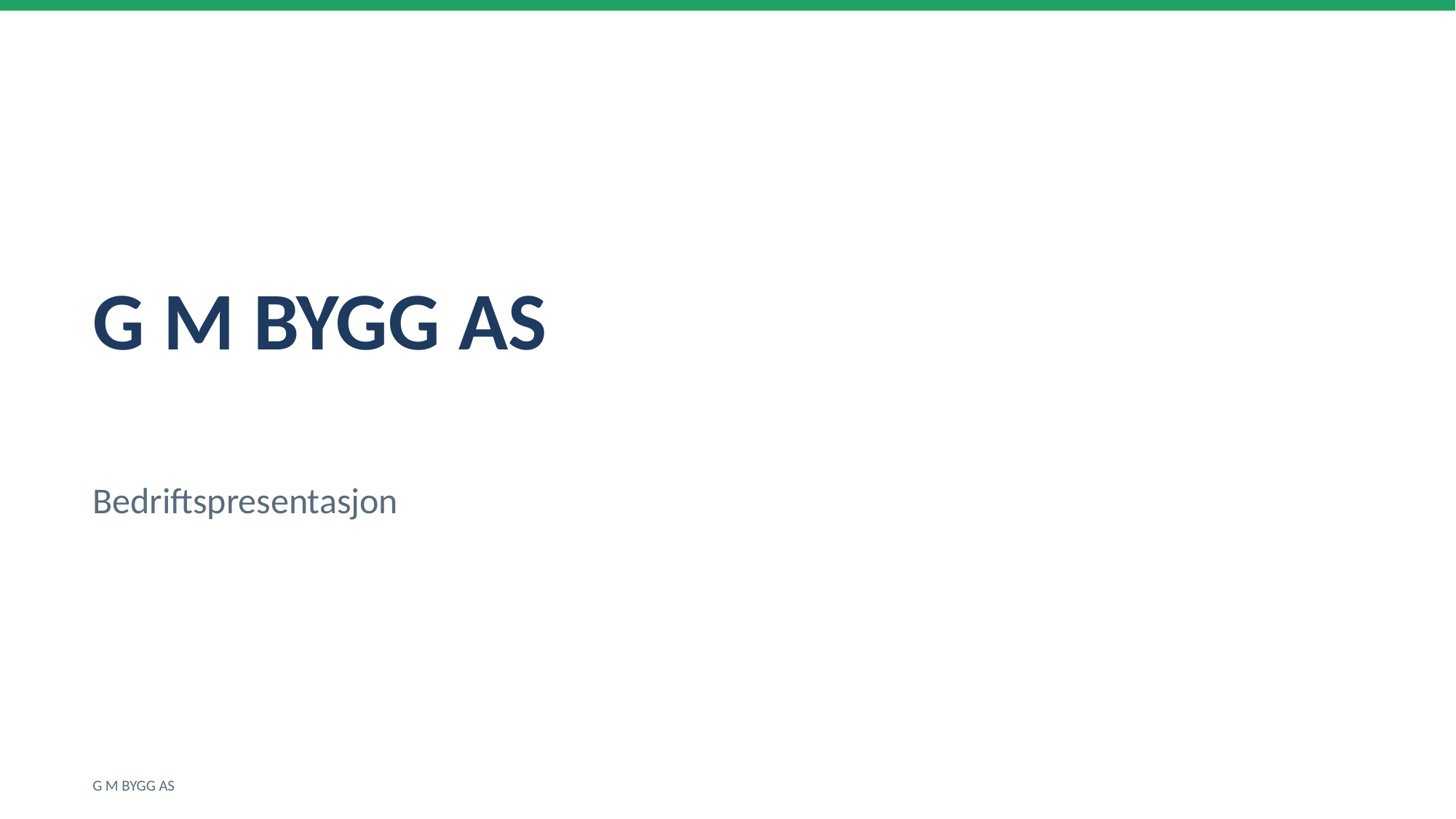

G M BYGG AS
Bedriftspresentasjon
G M BYGG AS